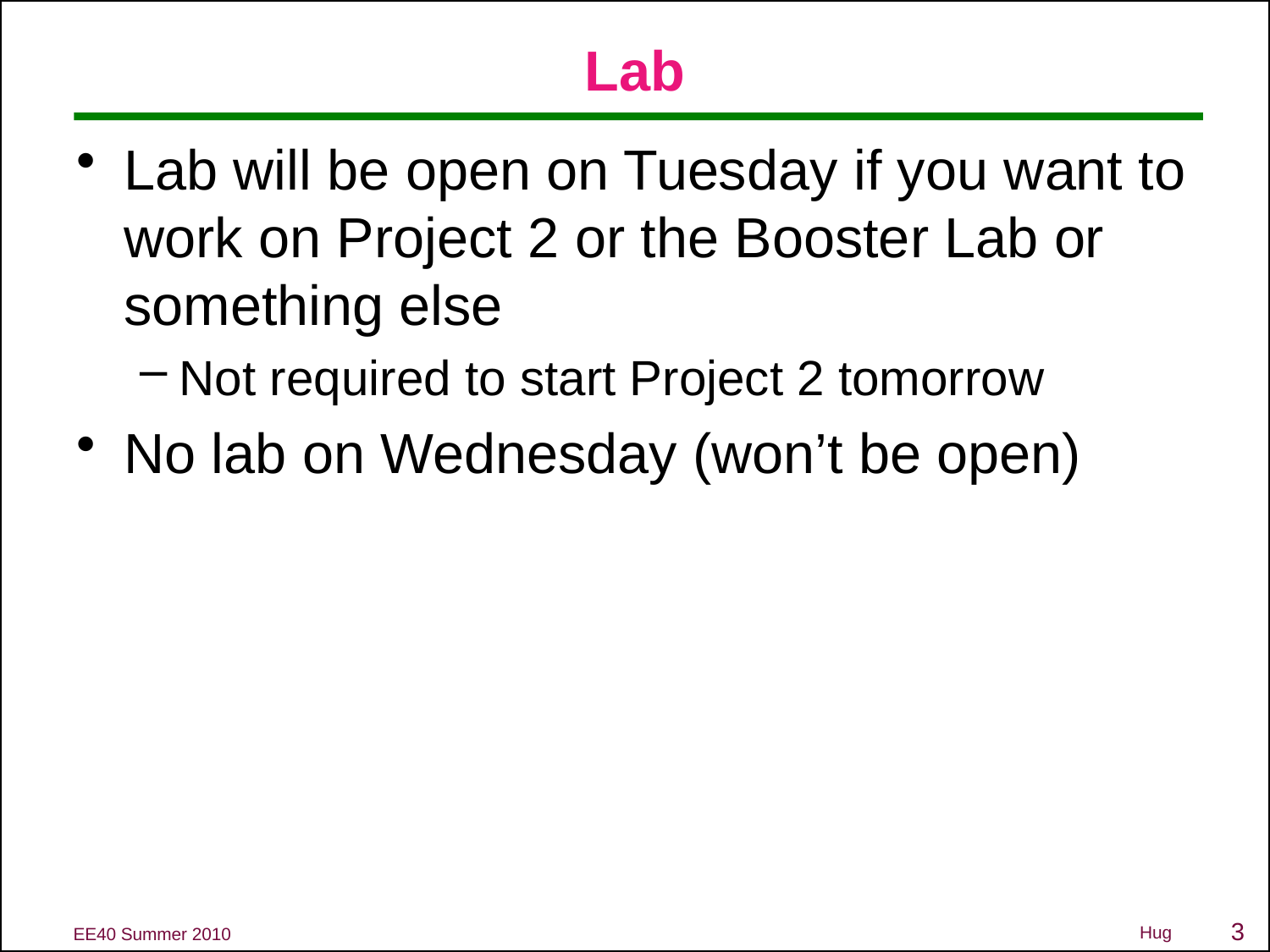

# Lab
Lab will be open on Tuesday if you want to work on Project 2 or the Booster Lab or something else
Not required to start Project 2 tomorrow
No lab on Wednesday (won’t be open)